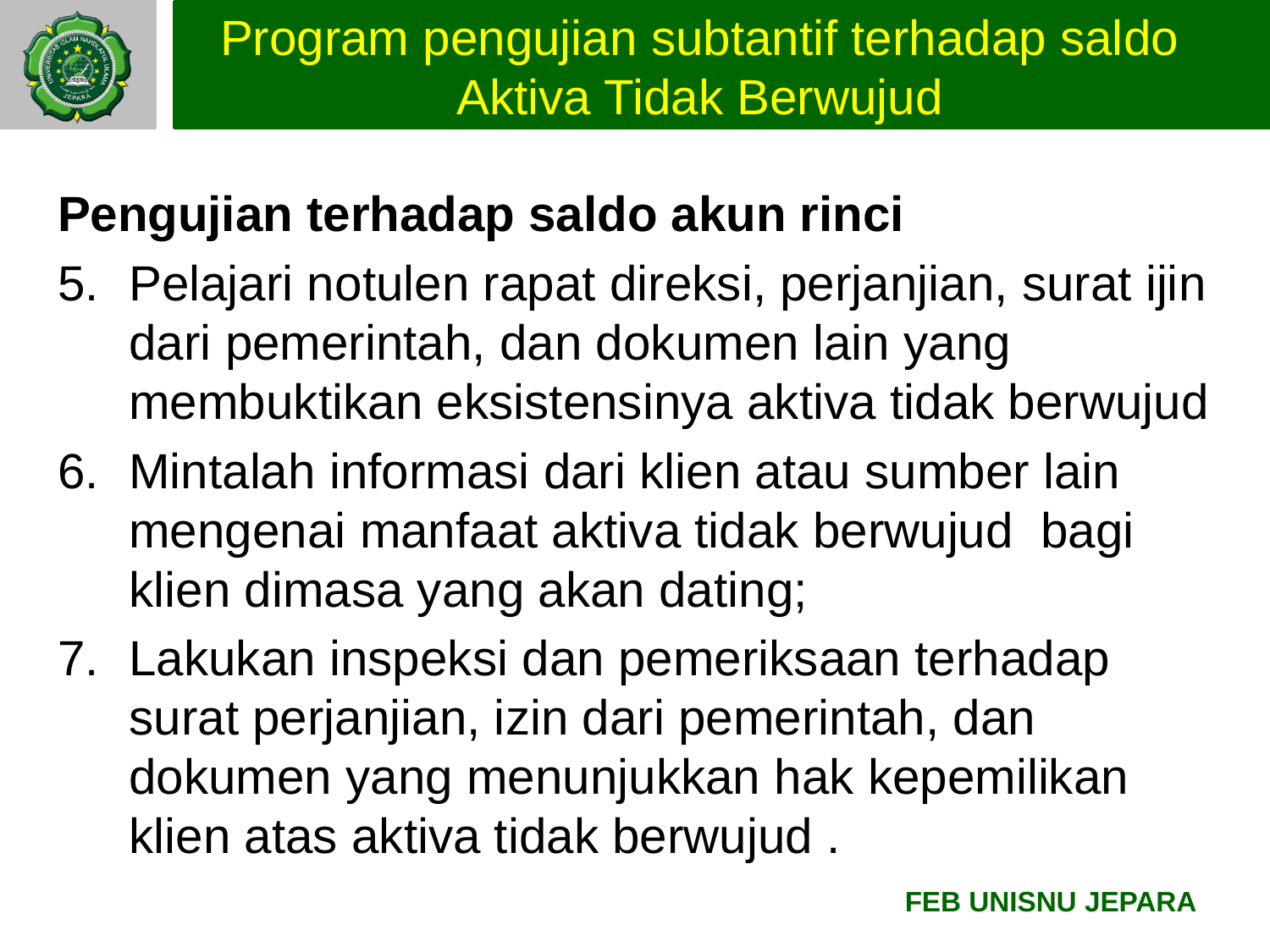

# Program pengujian subtantif terhadap saldo Aktiva Tidak Berwujud
Pengujian terhadap saldo akun rinci
Pelajari notulen rapat direksi, perjanjian, surat ijin dari pemerintah, dan dokumen lain yang membuktikan eksistensinya aktiva tidak berwujud
Mintalah informasi dari klien atau sumber lain mengenai manfaat aktiva tidak berwujud  bagi klien dimasa yang akan dating;
Lakukan inspeksi dan pemeriksaan terhadap surat perjanjian, izin dari pemerintah, dan dokumen yang menunjukkan hak kepemilikan klien atas aktiva tidak berwujud .